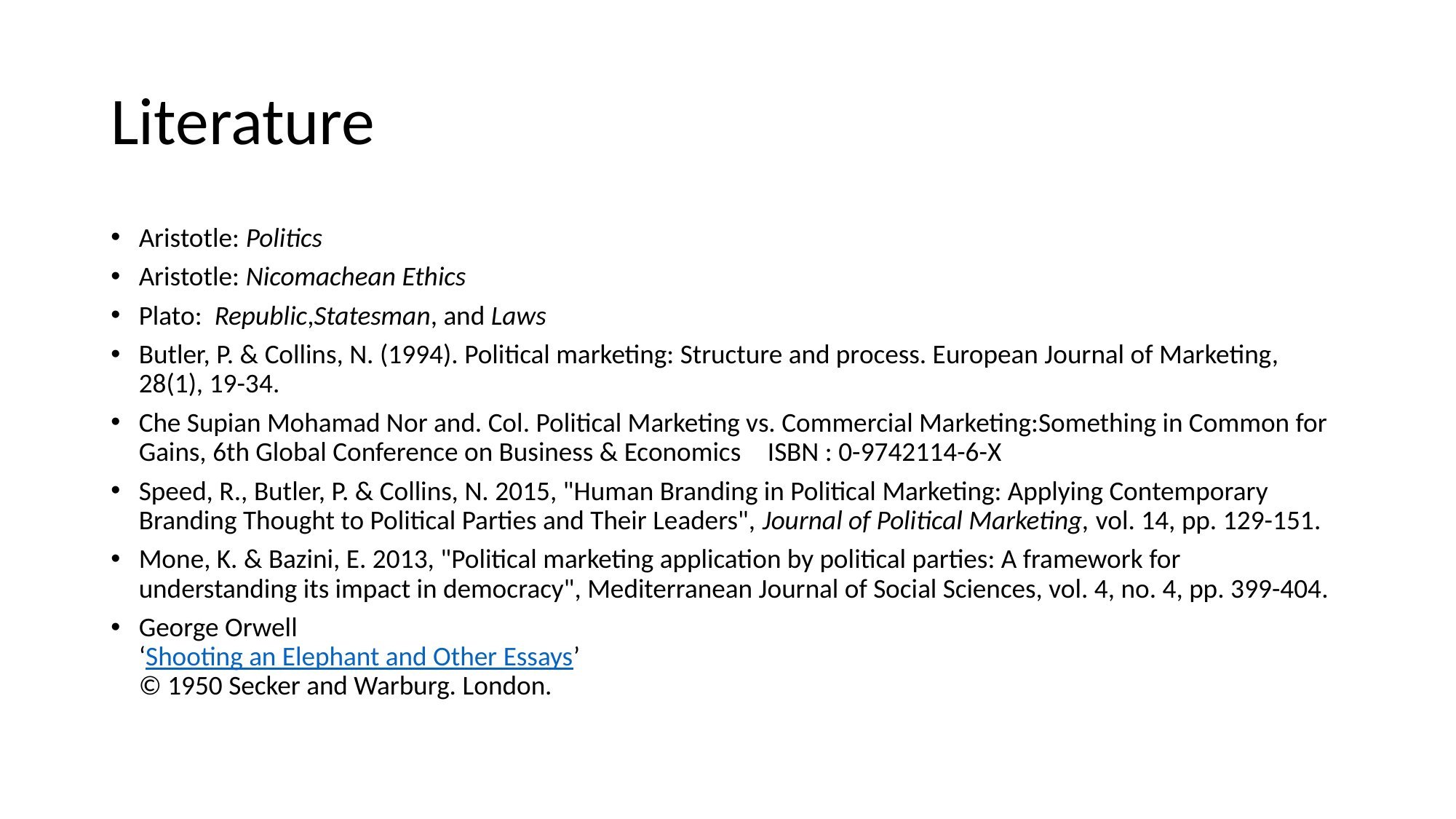

# Literature
Aristotle: Politics
Aristotle: Nicomachean Ethics
Plato:  Republic,Statesman, and Laws
Butler, P. & Collins, N. (1994). Political marketing: Structure and process. European Journal of Marketing, 28(1), 19-34.
Che Supian Mohamad Nor and. Col. Political Marketing vs. Commercial Marketing:Something in Common for Gains, 6th Global Conference on Business & Economics		ISBN : 0-9742114-6-X
Speed, R., Butler, P. & Collins, N. 2015, "Human Branding in Political Marketing: Applying Contemporary Branding Thought to Political Parties and Their Leaders", Journal of Political Marketing, vol. 14, pp. 129-151.
Mone, K. & Bazini, E. 2013, "Political marketing application by political parties: A framework for understanding its impact in democracy", Mediterranean Journal of Social Sciences, vol. 4, no. 4, pp. 399-404.
George Orwell
‘Shooting an Elephant and Other Essays’
© 1950 Secker and Warburg. London.